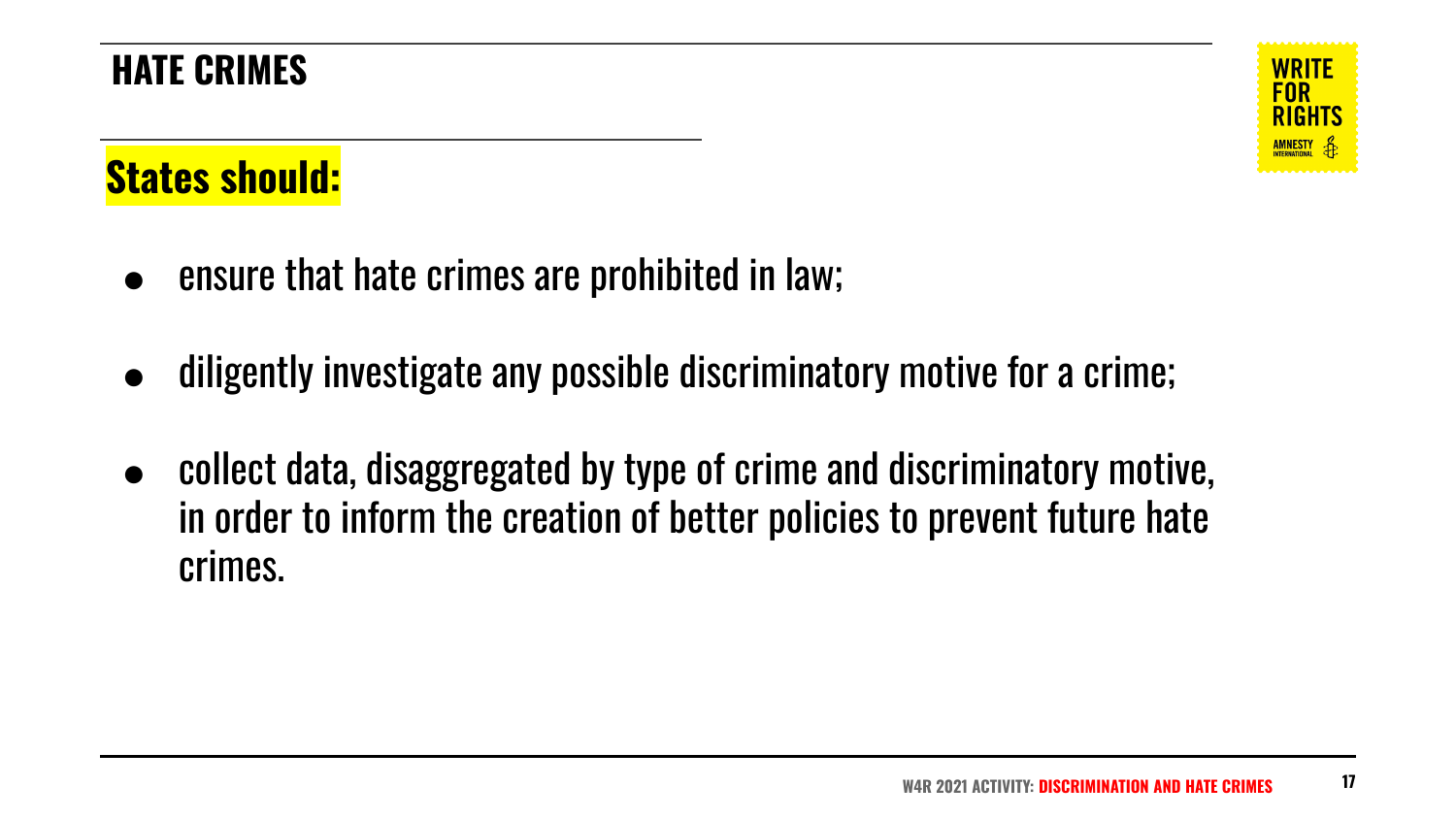

# HATE CRIMES

States should:

ensure that hate crimes are prohibited in law;

diligently investigate any possible discriminatory motive for a crime;

collect data, disaggregated by type of crime and discriminatory motive, in order to inform the creation of better policies to prevent future hate crimes.

17